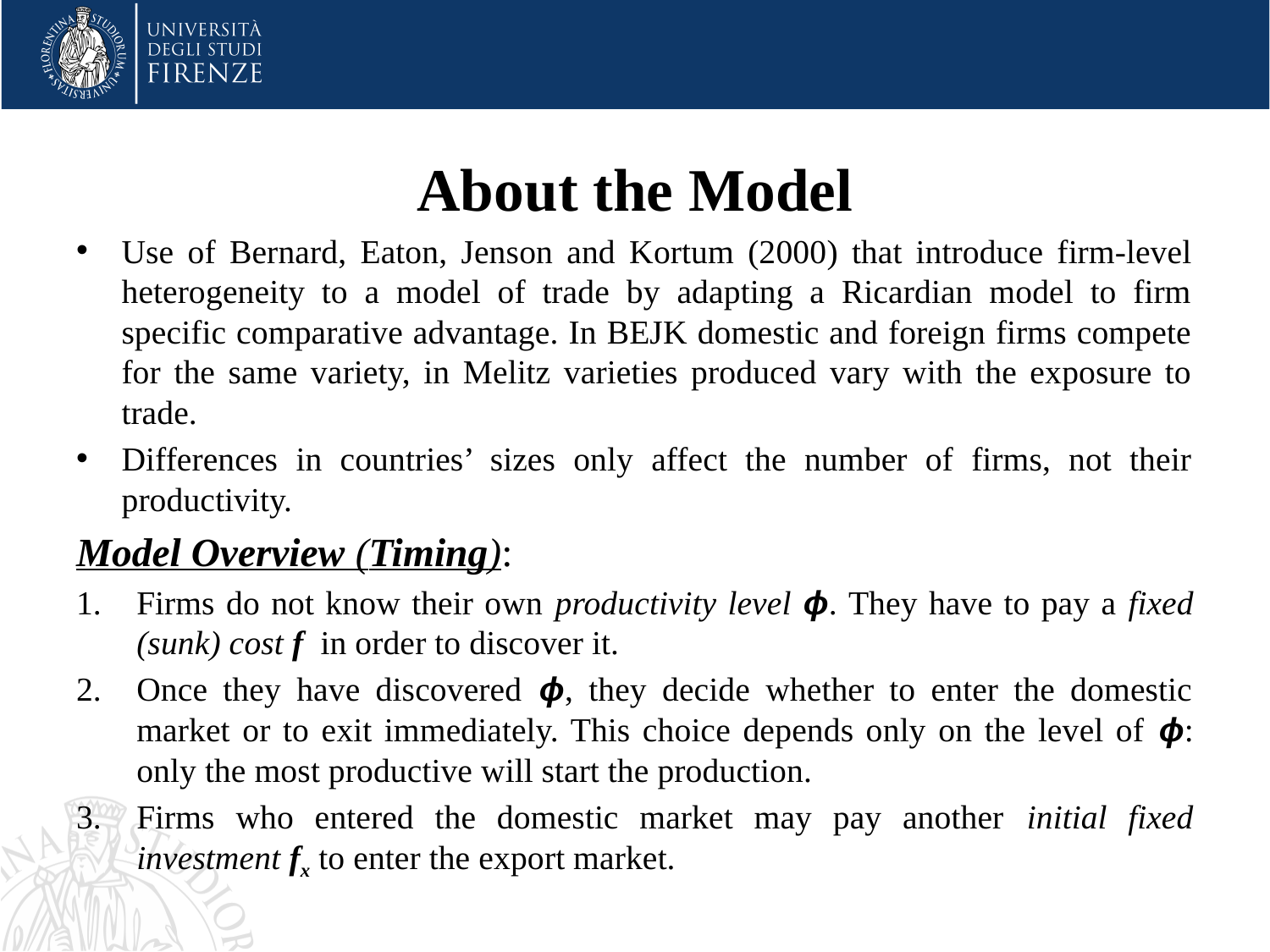

About the Model
Use of Bernard, Eaton, Jenson and Kortum (2000) that introduce firm-level heterogeneity to a model of trade by adapting a Ricardian model to firm specific comparative advantage. In BEJK domestic and foreign firms compete for the same variety, in Melitz varieties produced vary with the exposure to trade.
Differences in countries’ sizes only affect the number of firms, not their productivity.
Model Overview (Timing):
Firms do not know their own productivity level ϕ. They have to pay a fixed (sunk) cost f  in order to discover it.
Once they have discovered ϕ, they decide whether to enter the domestic market or to exit immediately. This choice depends only on the level of ϕ: only the most productive will start the production.
Firms who entered the domestic market may pay another initial fixed investment fx to enter the export market.